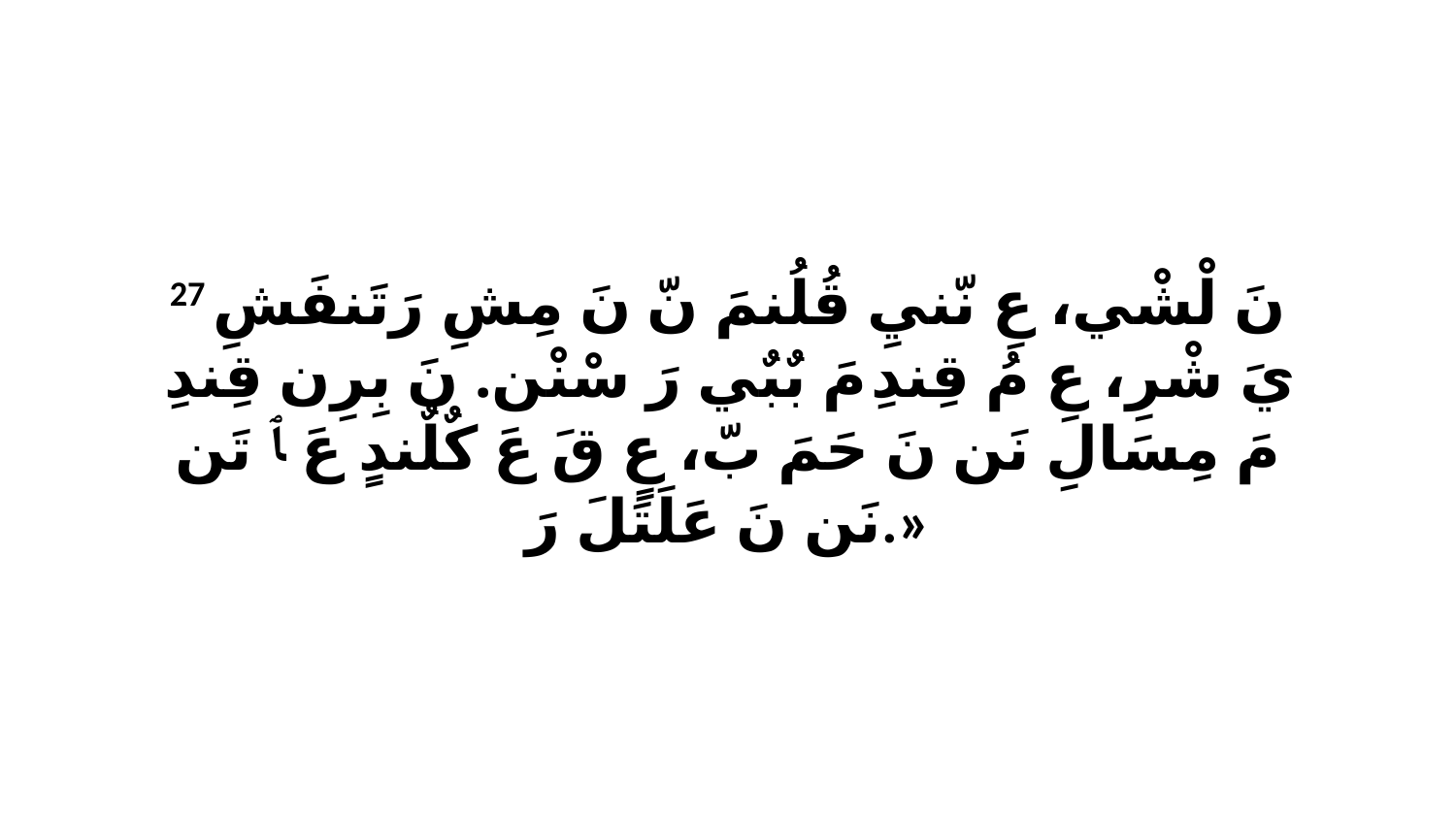

27 نَ لْشْي، عِ نّنيِ قُلُنمَ نّ نَ مِشِ رَتَنفَشِ يَ شْرِ، عِ مُ قِندِ مَ بٌبٌي رَ سْنْن. نَ بِرِن قِندِ مَ مِسَالِ نَن نَ حَمَ بّ، عٍ قَ عَ كٌلٌندٍ عَ ﭑ تَن نَن نَ عَلَتَلَ رَ.»